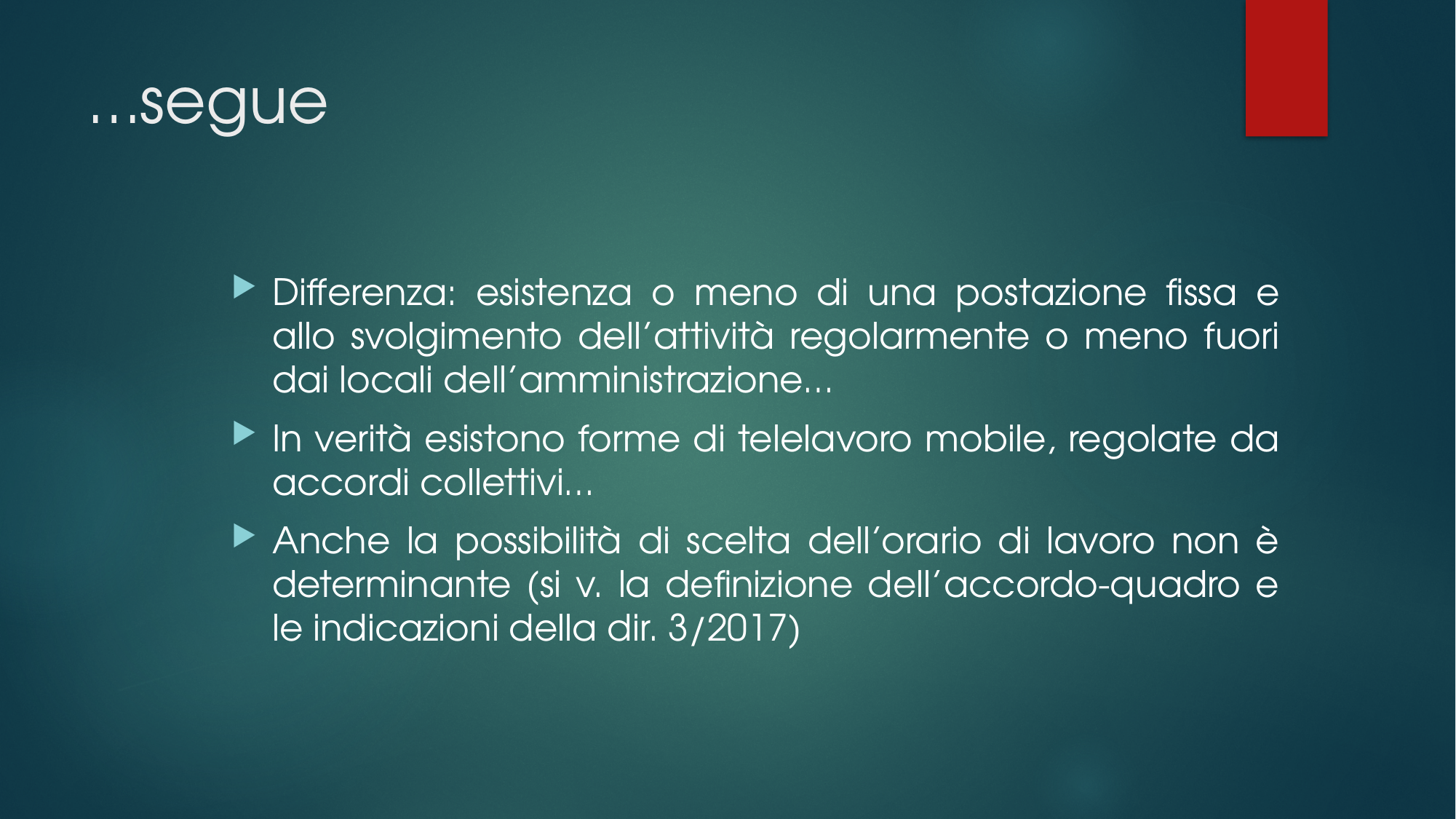

# …segue
Differenza: esistenza o meno di una postazione fissa e allo svolgimento dell’attività regolarmente o meno fuori dai locali dell’amministrazione…
In verità esistono forme di telelavoro mobile, regolate da accordi collettivi…
Anche la possibilità di scelta dell’orario di lavoro non è determinante (si v. la definizione dell’accordo-quadro e le indicazioni della dir. 3/2017)